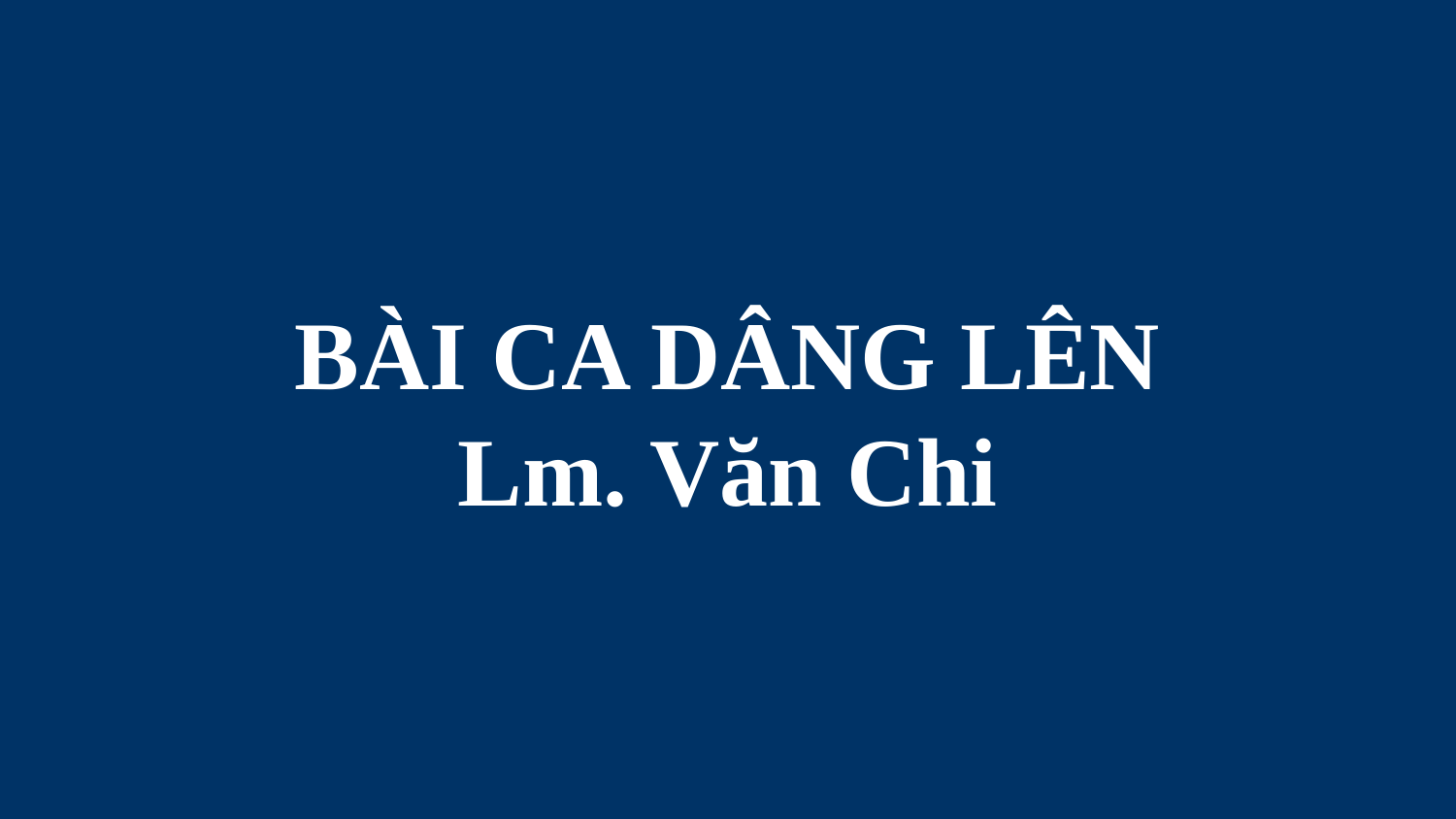

# BÀI CA DÂNG LÊN Lm. Văn Chi